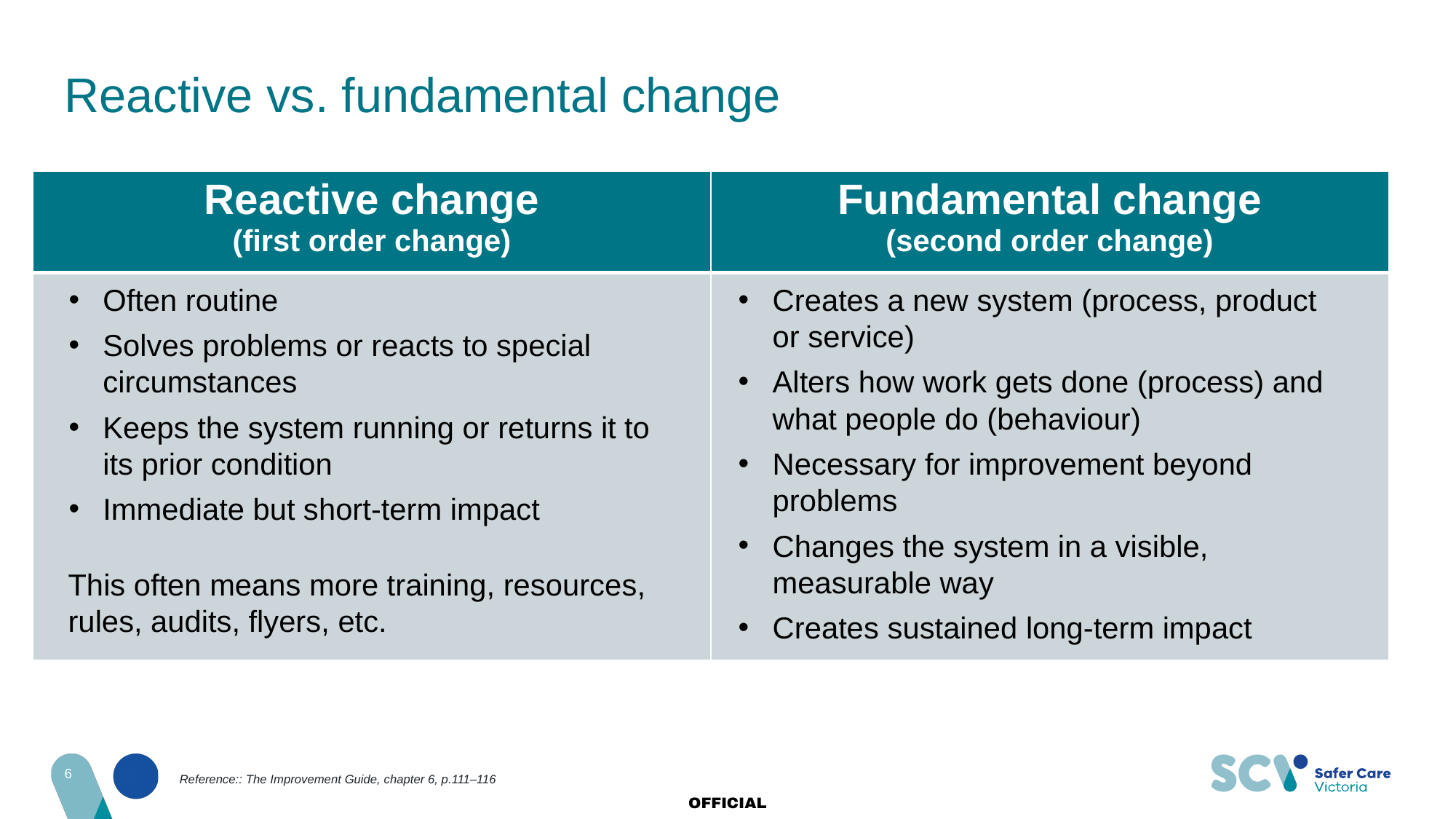

# Reactive vs. fundamental change
| Reactive change (first order change) | Fundamental change (second order change) |
| --- | --- |
|  |  |
Often routine
Solves problems or reacts to special circumstances
Keeps the system running or returns it to its prior condition
Immediate but short-term impact

Creates a new system (process, product or service)
Alters how work gets done (process) and what people do (behaviour)
Necessary for improvement beyond problems
Changes the system in a visible, measurable way
Creates sustained long-term impact

This often means more training, resources, rules, audits, flyers, etc.

6
Reference:: The Improvement Guide, chapter 6, p.111–116